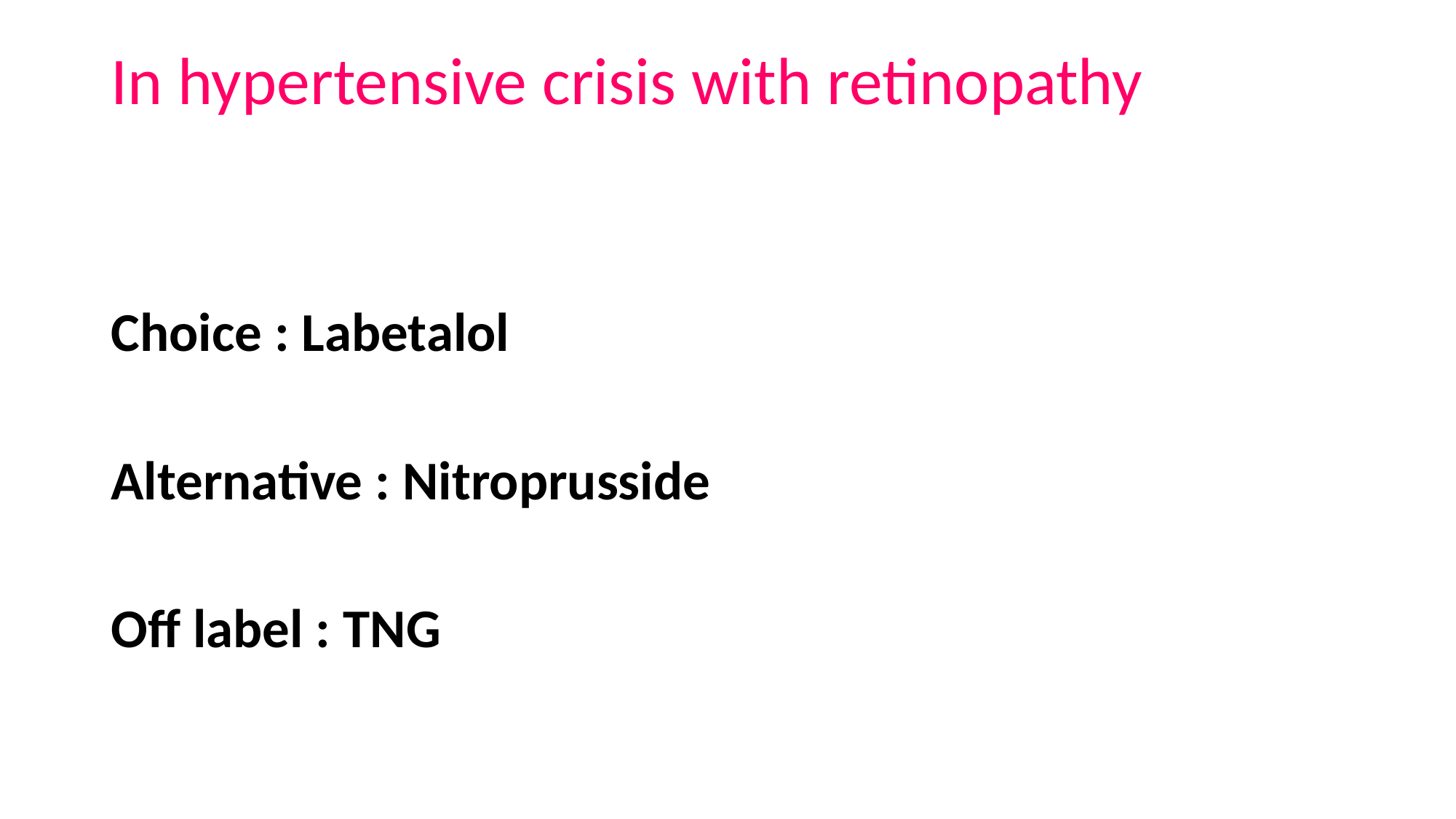

# In hypertensive crisis with retinopathy

Choice : Labetalol

Alternative : Nitroprusside

Off label : TNG